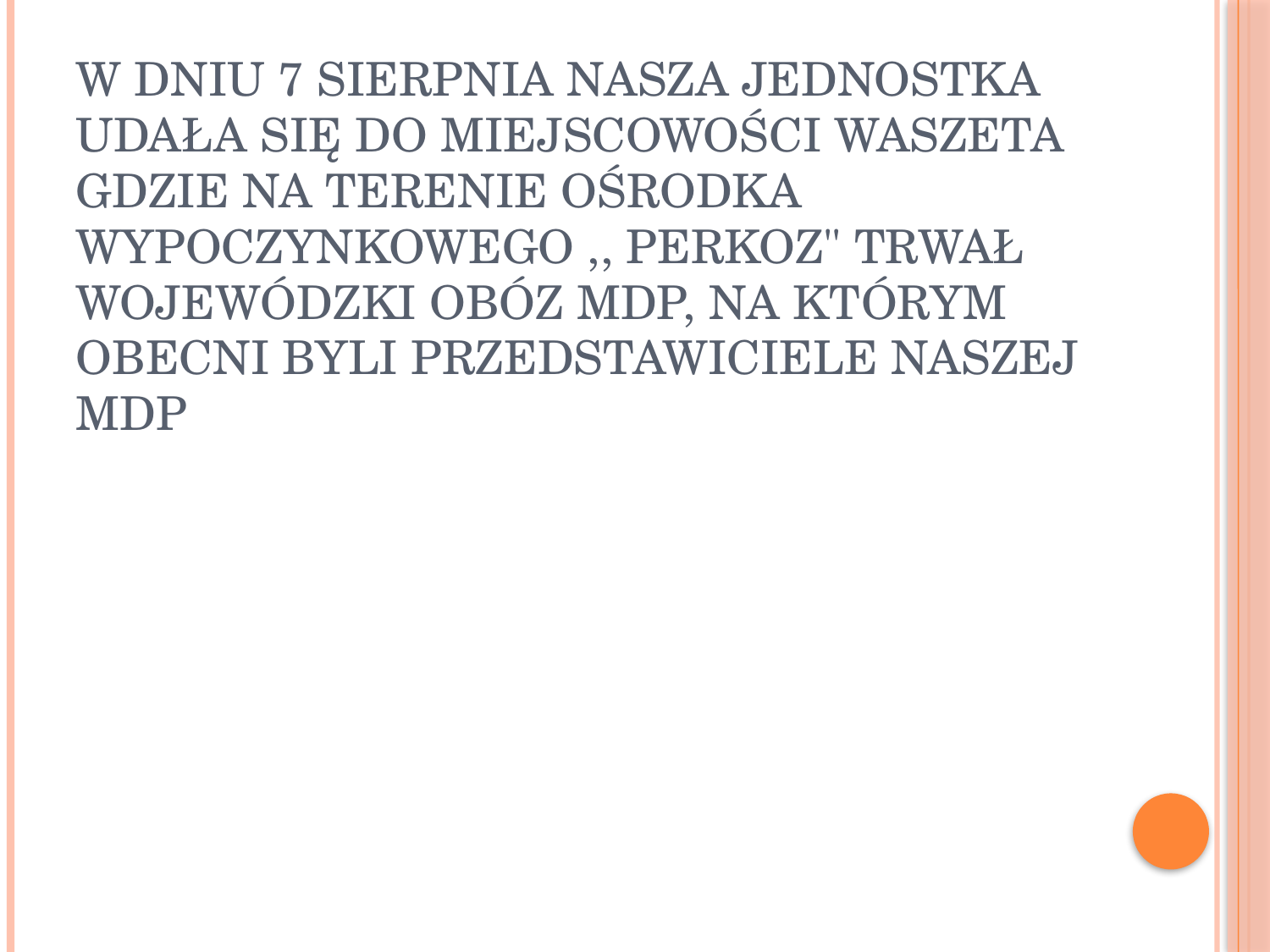

# W dniu 7 sierpnia nasza jednostka udała się do miejscowości Waszeta gdzie na terenie ośrodka wypoczynkowego ,, Perkoz" trwał Wojewódzki obóz MDP, na którym obecni byli przedstawiciele naszej MDP